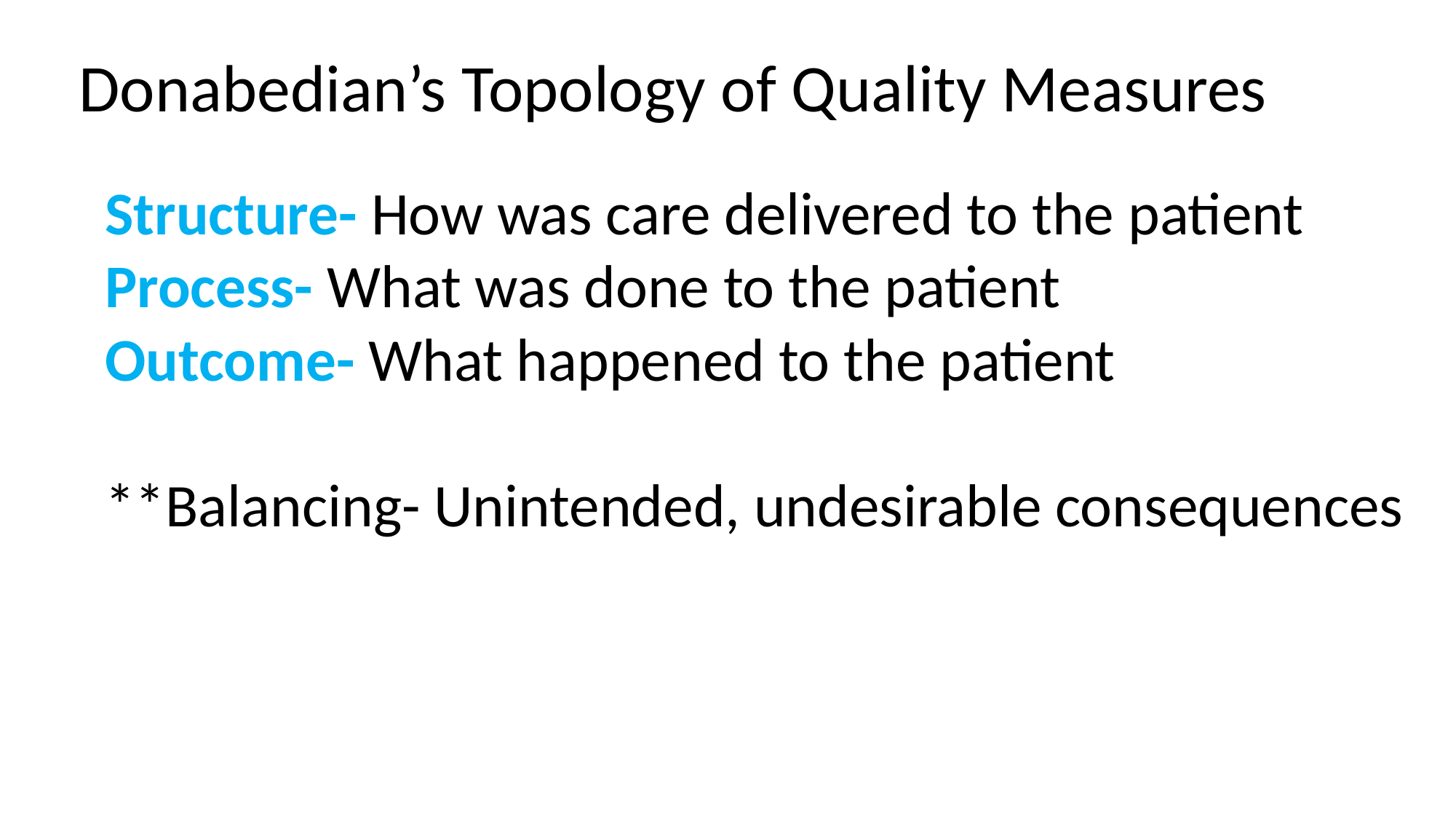

# Donabedian’s Topology of Quality Measures
Structure- How was care delivered to the patient
Process- What was done to the patient
Outcome- What happened to the patient

**Balancing- Unintended, undesirable consequences